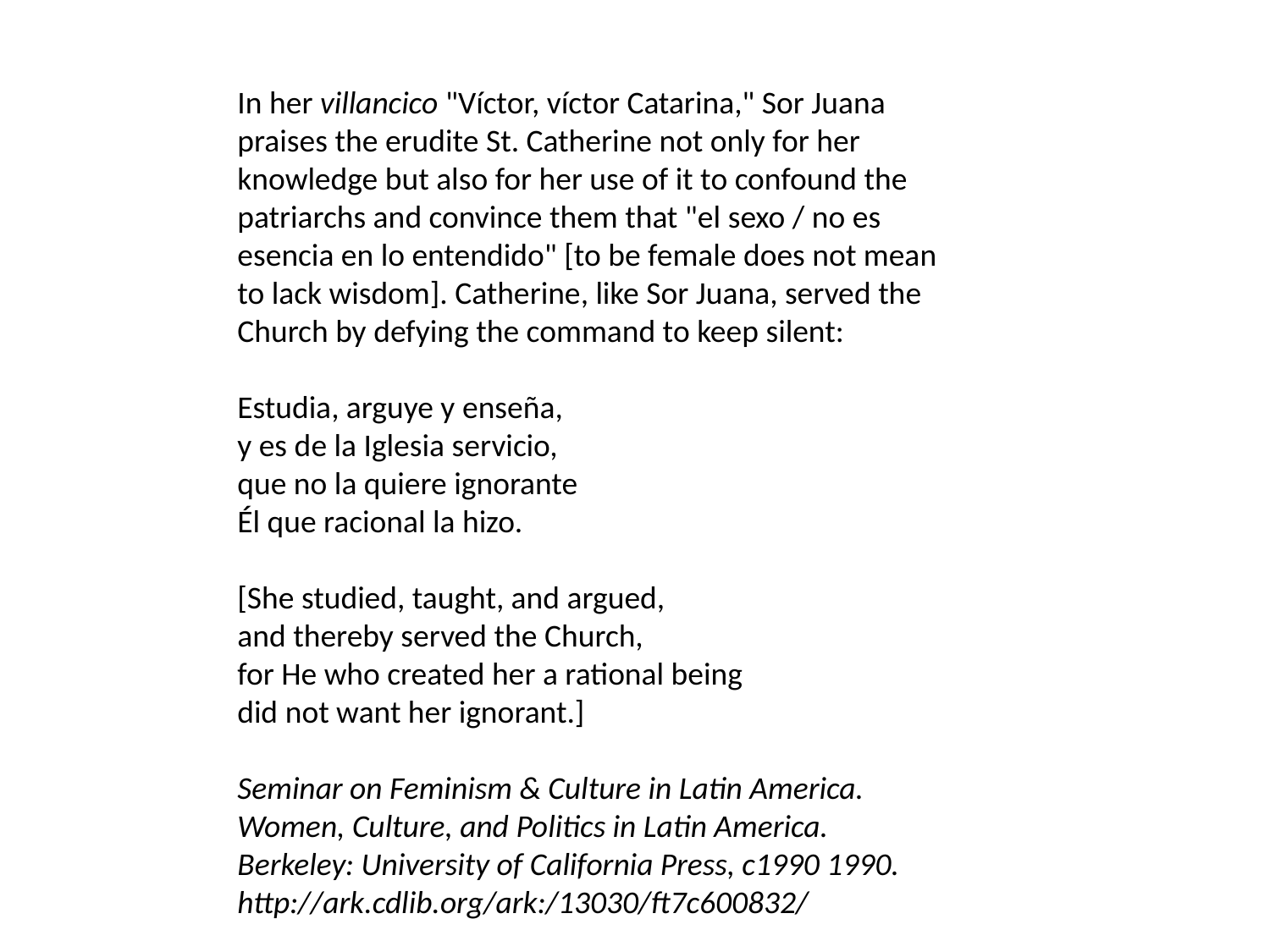

In her villancico "Víctor, víctor Catarina," Sor Juana praises the erudite St. Catherine not only for her knowledge but also for her use of it to confound the patriarchs and convince them that "el sexo / no es esencia en lo entendido" [to be female does not mean to lack wisdom]. Catherine, like Sor Juana, served the Church by defying the command to keep silent:

Estudia, arguye y enseña,
y es de la Iglesia servicio,
que no la quiere ignorante
Él que racional la hizo.

[She studied, taught, and argued,
and thereby served the Church,
for He who created her a rational being
did not want her ignorant.]

Seminar on Feminism & Culture in Latin America. Women, Culture, and Politics in Latin America. Berkeley: University of California Press, c1990 1990. http://ark.cdlib.org/ark:/13030/ft7c600832/